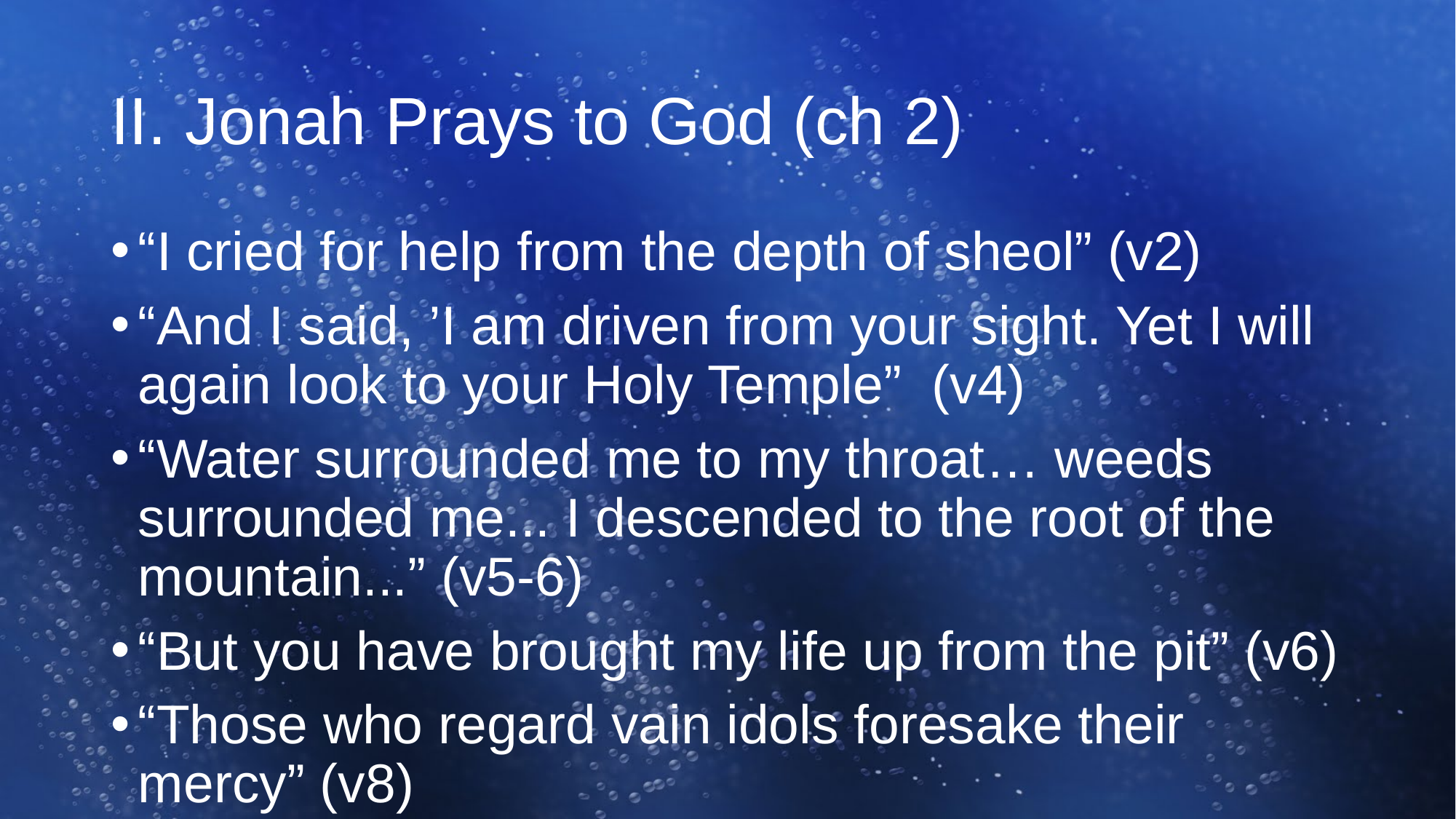

# II. Jonah Prays to God (ch 2)
“I cried for help from the depth of sheol” (v2)
“And I said, ’I am driven from your sight. Yet I will again look to your Holy Temple”  (v4)
“Water surrounded me to my throat… weeds surrounded me... I descended to the root of the mountain...” (v5-6)
“But you have brought my life up from the pit” (v6)
“Those who regard vain idols foresake their mercy” (v8)